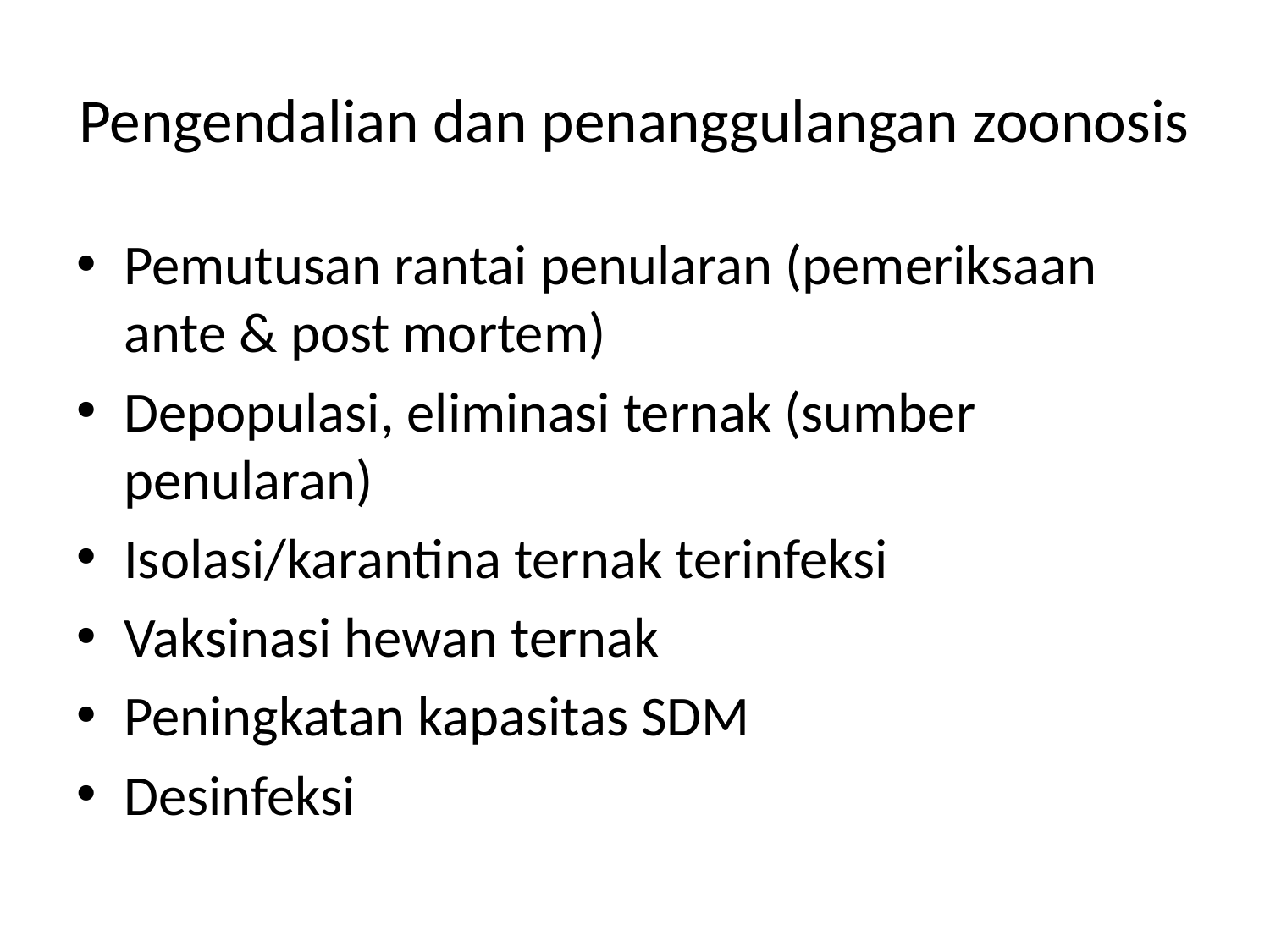

# Pengendalian dan penanggulangan zoonosis
Pemutusan rantai penularan (pemeriksaan ante & post mortem)
Depopulasi, eliminasi ternak (sumber penularan)
Isolasi/karantina ternak terinfeksi
Vaksinasi hewan ternak
Peningkatan kapasitas SDM
Desinfeksi